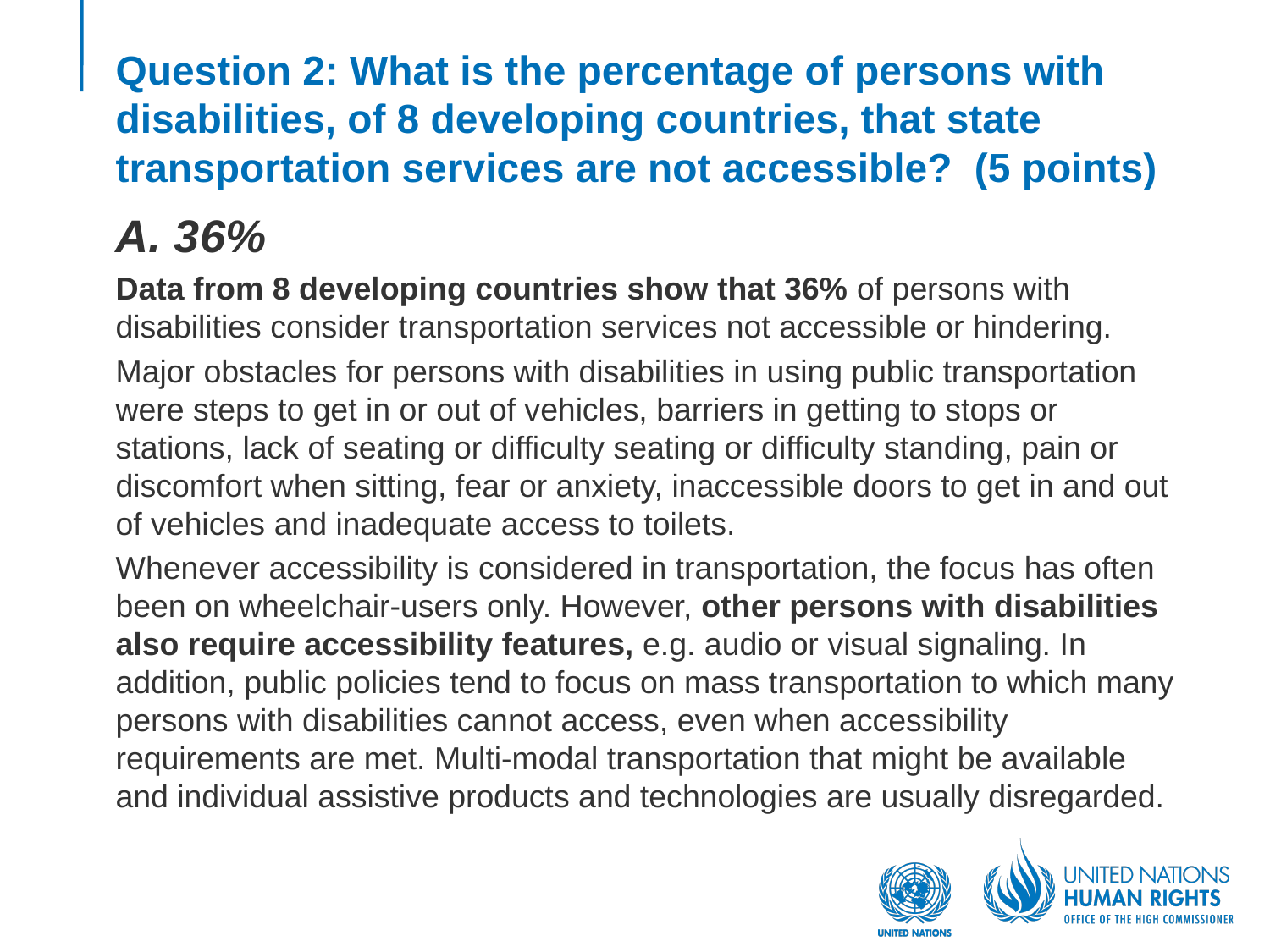

# Question 2: What is the percentage of persons with disabilities, of 8 developing countries, that state transportation services are not accessible?  (5 points)
A. 36%
Data from 8 developing countries show that 36% of persons with disabilities consider transportation services not accessible or hindering.
Major obstacles for persons with disabilities in using public transportation were steps to get in or out of vehicles, barriers in getting to stops or stations, lack of seating or difficulty seating or difficulty standing, pain or discomfort when sitting, fear or anxiety, inaccessible doors to get in and out of vehicles and inadequate access to toilets.
Whenever accessibility is considered in transportation, the focus has often been on wheelchair-users only. However, other persons with disabilities also require accessibility features, e.g. audio or visual signaling. In addition, public policies tend to focus on mass transportation to which many persons with disabilities cannot access, even when accessibility requirements are met. Multi-modal transportation that might be available and individual assistive products and technologies are usually disregarded.